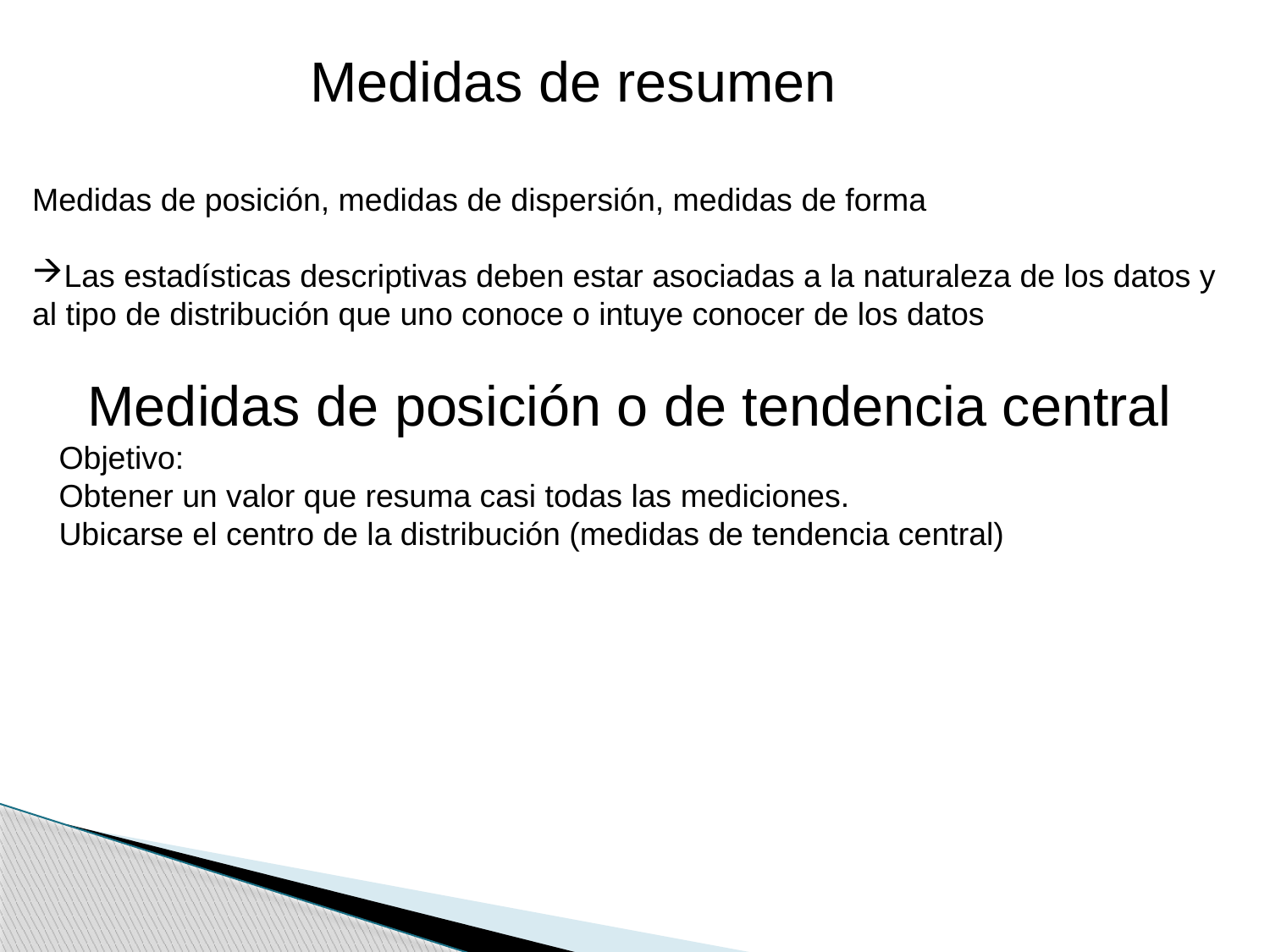

Medidas de resumen
Medidas de posición, medidas de dispersión, medidas de forma

Las estadísticas descriptivas deben estar asociadas a la naturaleza de los datos y al tipo de distribución que uno conoce o intuye conocer de los datos

Medidas de posición o de tendencia central
   Objetivo:
   Obtener un valor que resuma casi todas las mediciones.
   Ubicarse el centro de la distribución (medidas de tendencia central)